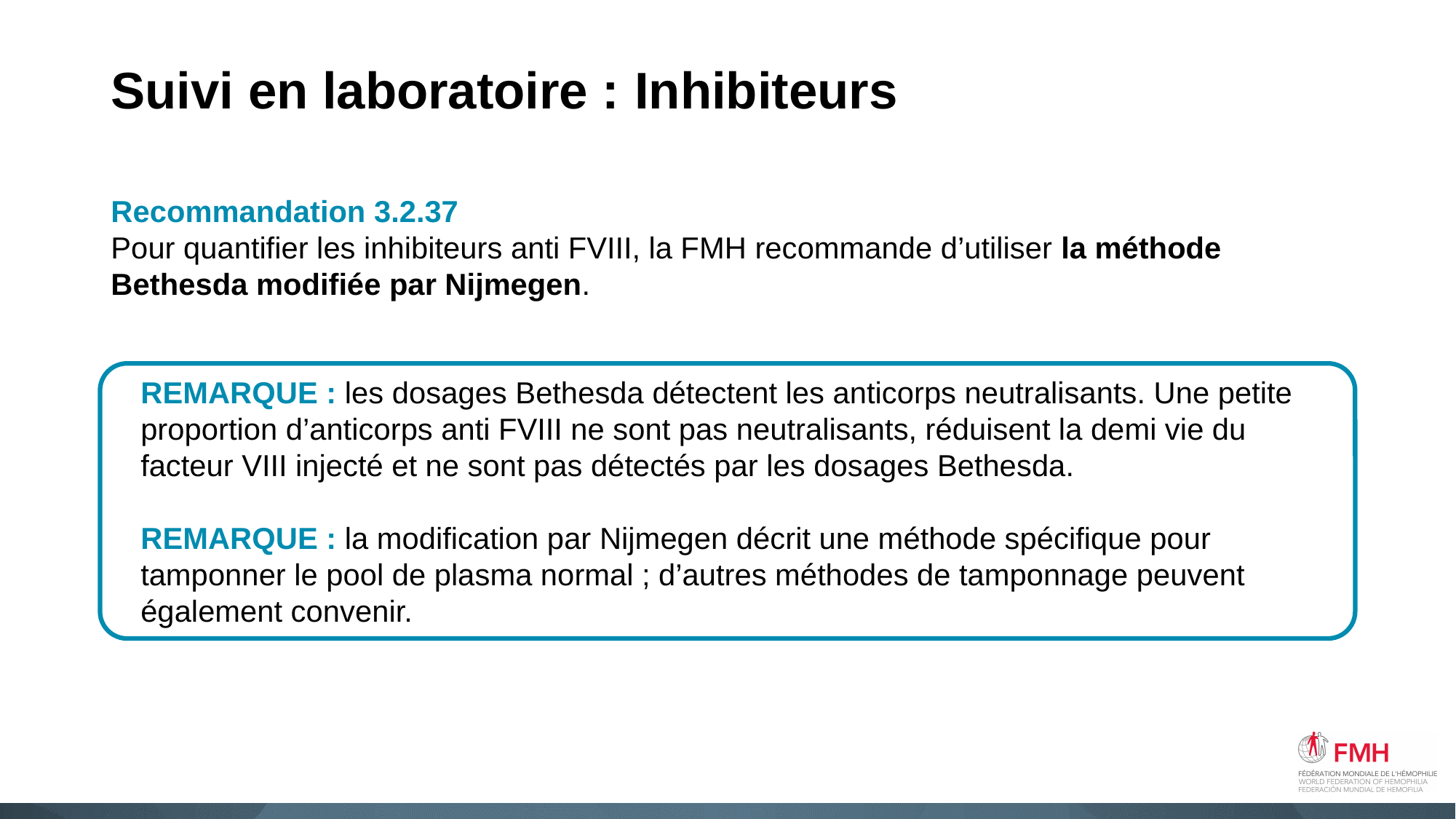

# Suivi en laboratoire : Inhibiteurs
Recommandation 3.2.37
Pour quantifier les inhibiteurs anti FVIII, la FMH recommande d’utiliser la méthode Bethesda modifiée par Nijmegen.
REMARQUE : les dosages Bethesda détectent les anticorps neutralisants. Une petite proportion d’anticorps anti FVIII ne sont pas neutralisants, réduisent la demi vie du facteur VIII injecté et ne sont pas détectés par les dosages Bethesda.

REMARQUE : la modification par Nijmegen décrit une méthode spécifique pour tamponner le pool de plasma normal ; d’autres méthodes de tamponnage peuvent également convenir.